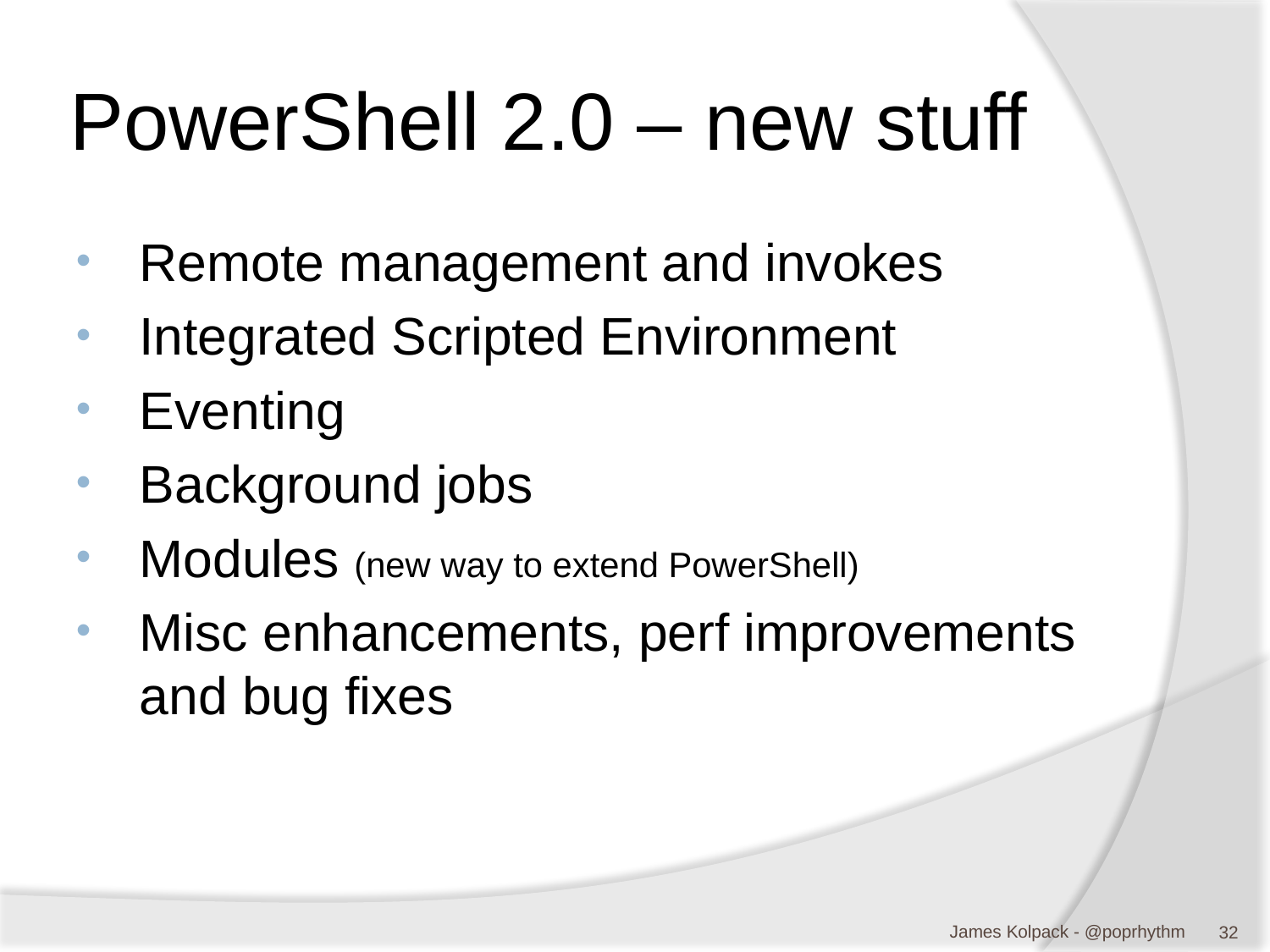

# PowerShell 2.0 – new stuff
Remote management and invokes
Integrated Scripted Environment
Eventing
Background jobs
Modules (new way to extend PowerShell)
Misc enhancements, perf improvements and bug fixes

James Kolpack - @poprhythm
32